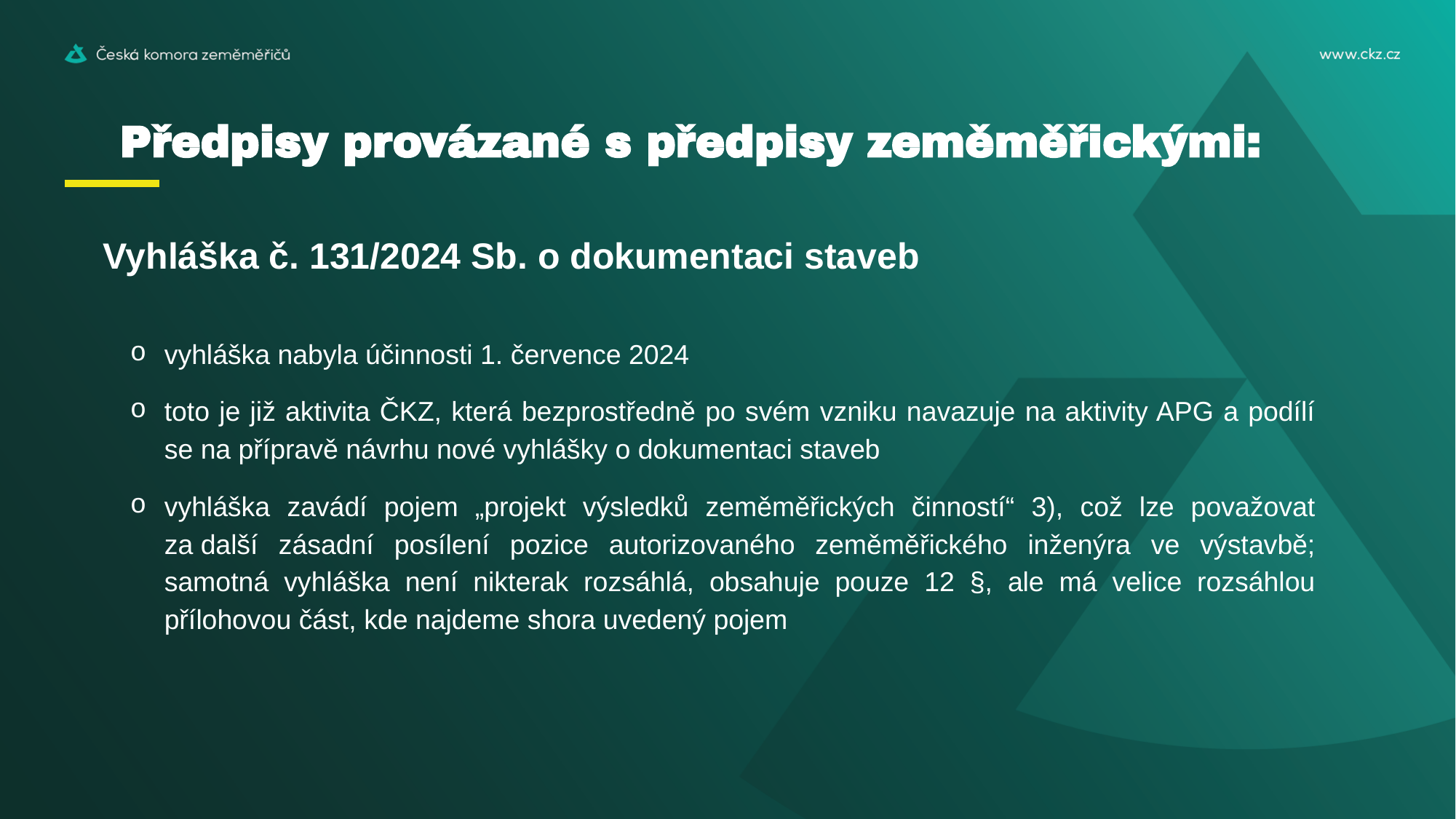

# Předpisy provázané s předpisy zeměměřickými:
Vyhláška č. 131/2024 Sb. o dokumentaci staveb
vyhláška nabyla účinnosti 1. července 2024
toto je již aktivita ČKZ, která bezprostředně po svém vzniku navazuje na aktivity APG a podílí se na přípravě návrhu nové vyhlášky o dokumentaci staveb
vyhláška zavádí pojem „projekt výsledků zeměměřických činností“ 3), což lze považovat za další zásadní posílení pozice autorizovaného zeměměřického inženýra ve výstavbě; samotná vyhláška není nikterak rozsáhlá, obsahuje pouze 12 §, ale má velice rozsáhlou přílohovou část, kde najdeme shora uvedený pojem